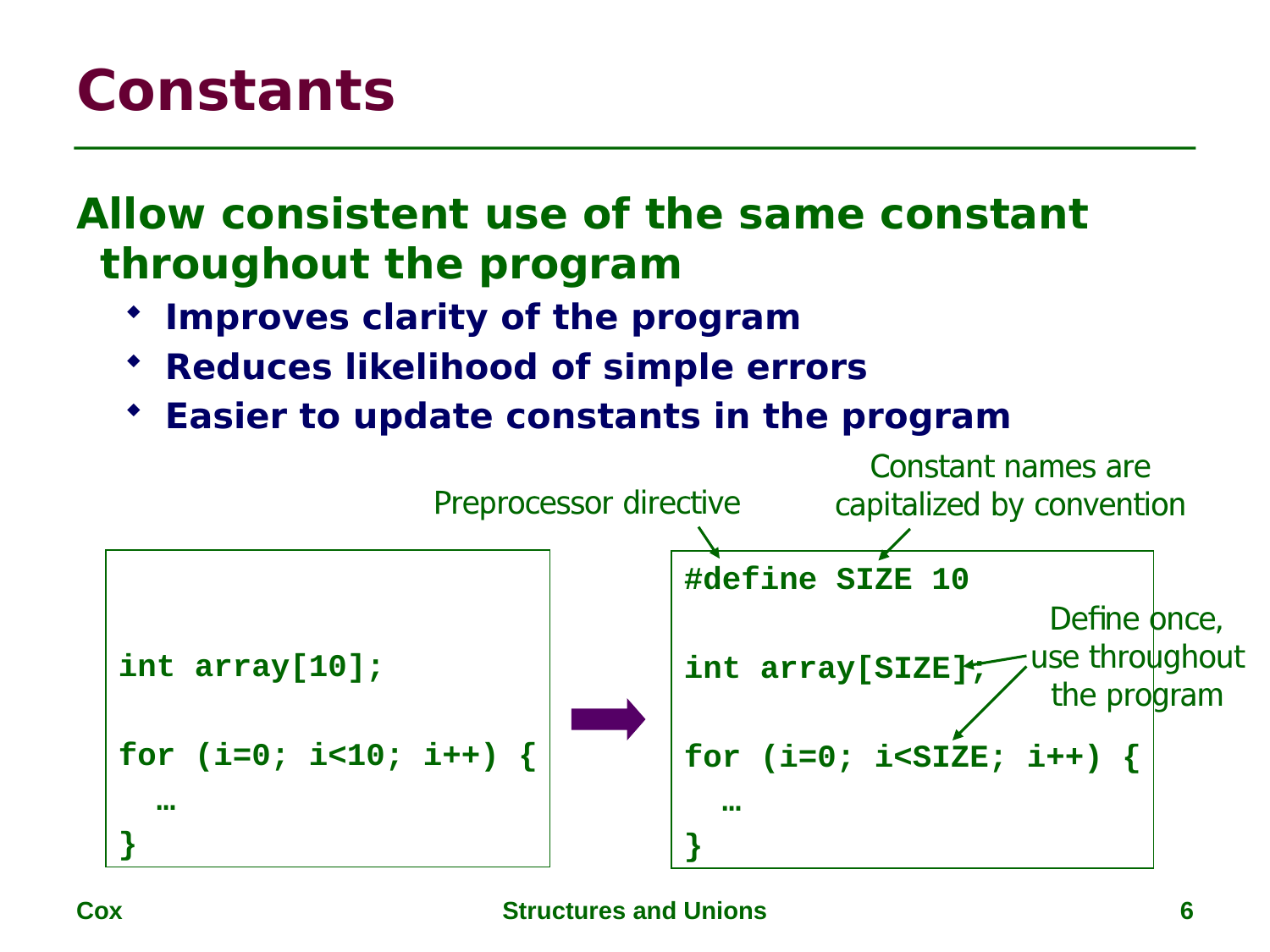

# Constants
Allow consistent use of the same constant throughout the program
Improves clarity of the program
Reduces likelihood of simple errors
Easier to update constants in the program
Constant names are
capitalized by convention
Preprocessor directive

int array[10];

for (i=0; i<10; i++) {
  …
}
#define SIZE 10

int array[SIZE];

for (i=0; i<SIZE; i++) {
  …
}
Define once,
use throughout
the program

Cox
Structures and Unions
6